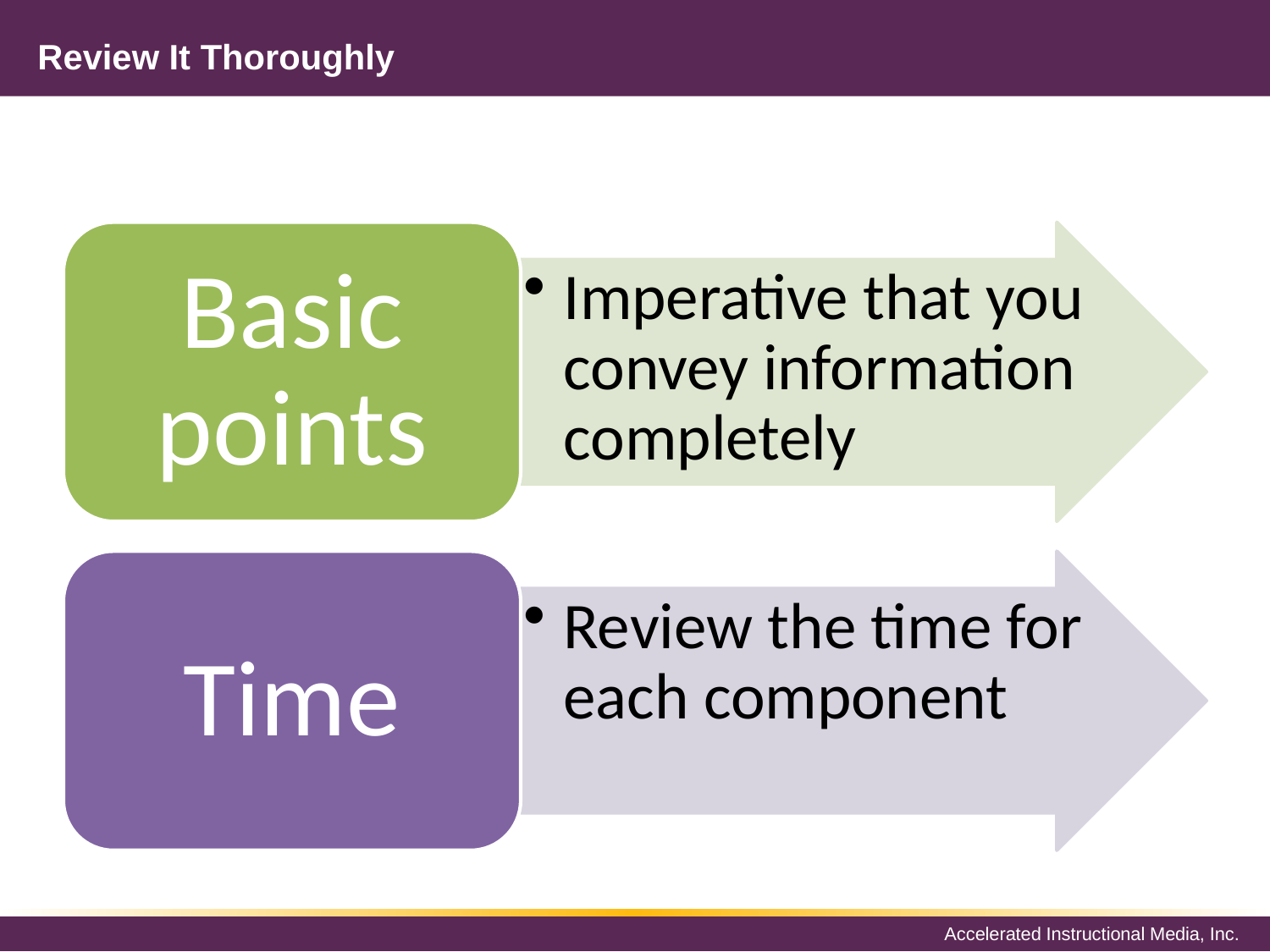

# Review It Thoroughly

Basic points
Imperative that you convey information completely
Time
Review the time for each component